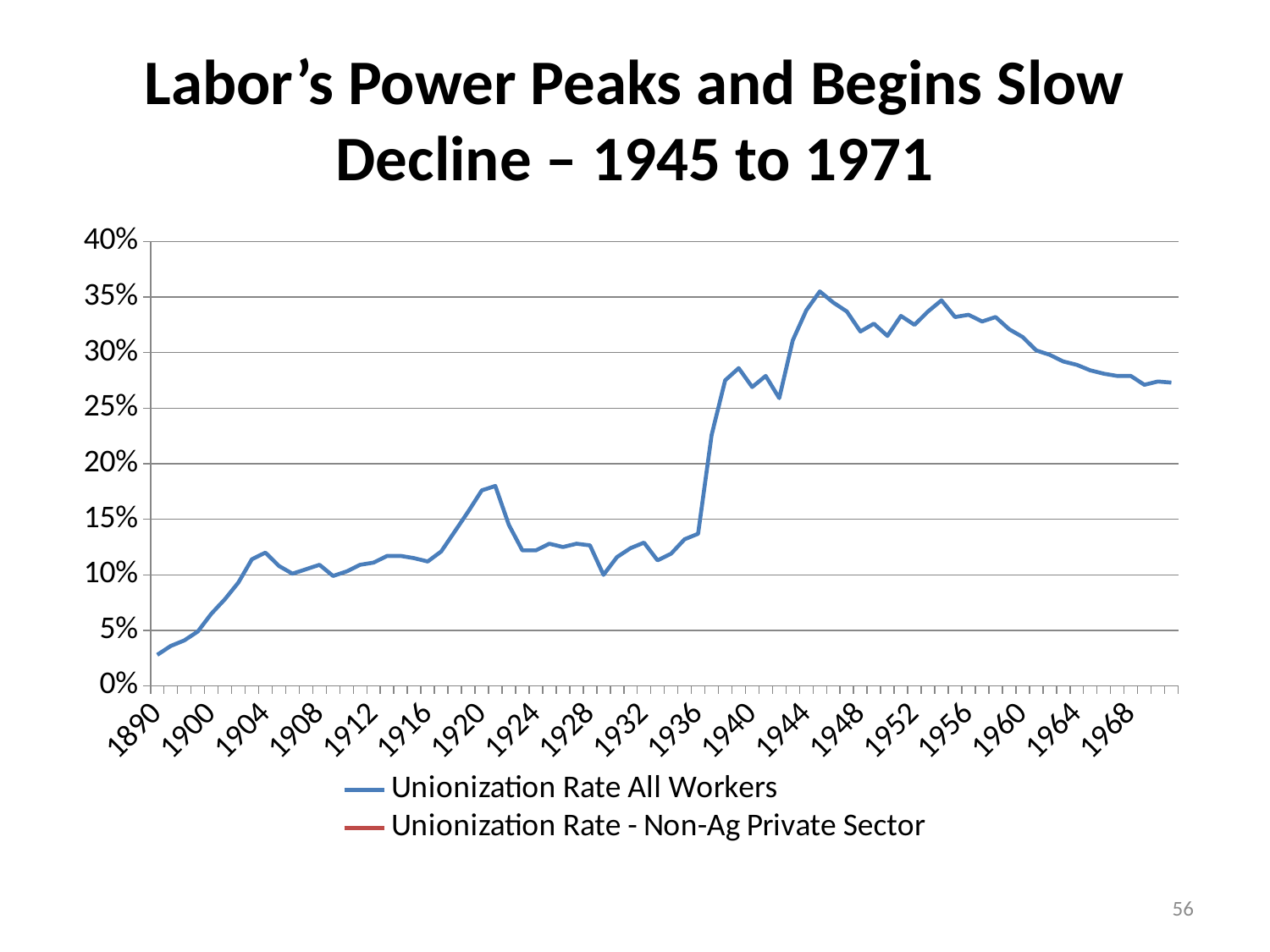

# Labor’s Power Peaks and Begins Slow Decline – 1945 to 1971

### Chart

| Category | Unionization Rate All Workers | Unionization Rate - Non-Ag Private Sector |
|---|---|---|
| 1890 | 0.028 | None |
| 1897 | 0.036 | None |
| 1898 | 0.041 | None |
| 1899 | 0.049 | None |
| 1900 | 0.065 | None |
| 1901 | 0.078 | None |
| 1902 | 0.093 | None |
| 1903 | 0.114 | None |
| 1904 | 0.12 | None |
| 1905 | 0.108 | None |
| 1906 | 0.101 | None |
| 1907 | 0.105 | None |
| 1908 | 0.109 | None |
| 1909 | 0.099 | None |
| 1910 | 0.103 | None |
| 1911 | 0.109 | None |
| 1912 | 0.111 | None |
| 1913 | 0.117 | None |
| 1914 | 0.117 | None |
| 1915 | 0.115 | None |
| 1916 | 0.112 | None |
| 1917 | 0.121 | None |
| 1918 | 0.139 | None |
| 1919 | 0.157 | None |
| 1920 | 0.176 | None |
| 1921 | 0.18 | None |
| 1922 | 0.145 | None |
| 1923 | 0.122 | None |
| 1924 | 0.122 | None |
| 1925 | 0.128 | None |
| 1926 | 0.125 | None |
| 1927 | 0.128 | None |
| 1928 | 0.1265 | None |
| 1929 | 0.1 | None |
| 1930 | 0.116 | None |
| 1931 | 0.124 | None |
| 1932 | 0.129 | None |
| 1933 | 0.113 | None |
| 1934 | 0.119 | None |
| 1935 | 0.132 | None |
| 1936 | 0.137 | None |
| 1937 | 0.226 | None |
| 1938 | 0.275 | None |
| 1939 | 0.286 | None |
| 1940 | 0.269 | None |
| 1941 | 0.279 | None |
| 1942 | 0.259 | None |
| 1943 | 0.311 | None |
| 1944 | 0.338 | None |
| 1945 | 0.355 | None |
| 1946 | 0.345 | None |
| 1947 | 0.337 | None |
| 1948 | 0.319 | None |
| 1949 | 0.326 | None |
| 1950 | 0.315 | None |
| 1951 | 0.333 | None |
| 1952 | 0.325 | None |
| 1953 | 0.337 | None |
| 1954 | 0.347 | None |
| 1955 | 0.332 | None |
| 1956 | 0.334 | None |
| 1957 | 0.328 | None |
| 1958 | 0.332 | None |
| 1959 | 0.321 | None |
| 1960 | 0.314 | None |
| 1961 | 0.302 | None |
| 1962 | 0.298 | None |
| 1963 | 0.292 | None |
| 1964 | 0.289 | None |
| 1965 | 0.284 | None |
| 1966 | 0.281 | None |
| 1967 | 0.279 | None |
| 1968 | 0.279 | None |
| 1969 | 0.271 | None |
| 1970 | 0.274 | None |
| 1971 | 0.273 | None |
56